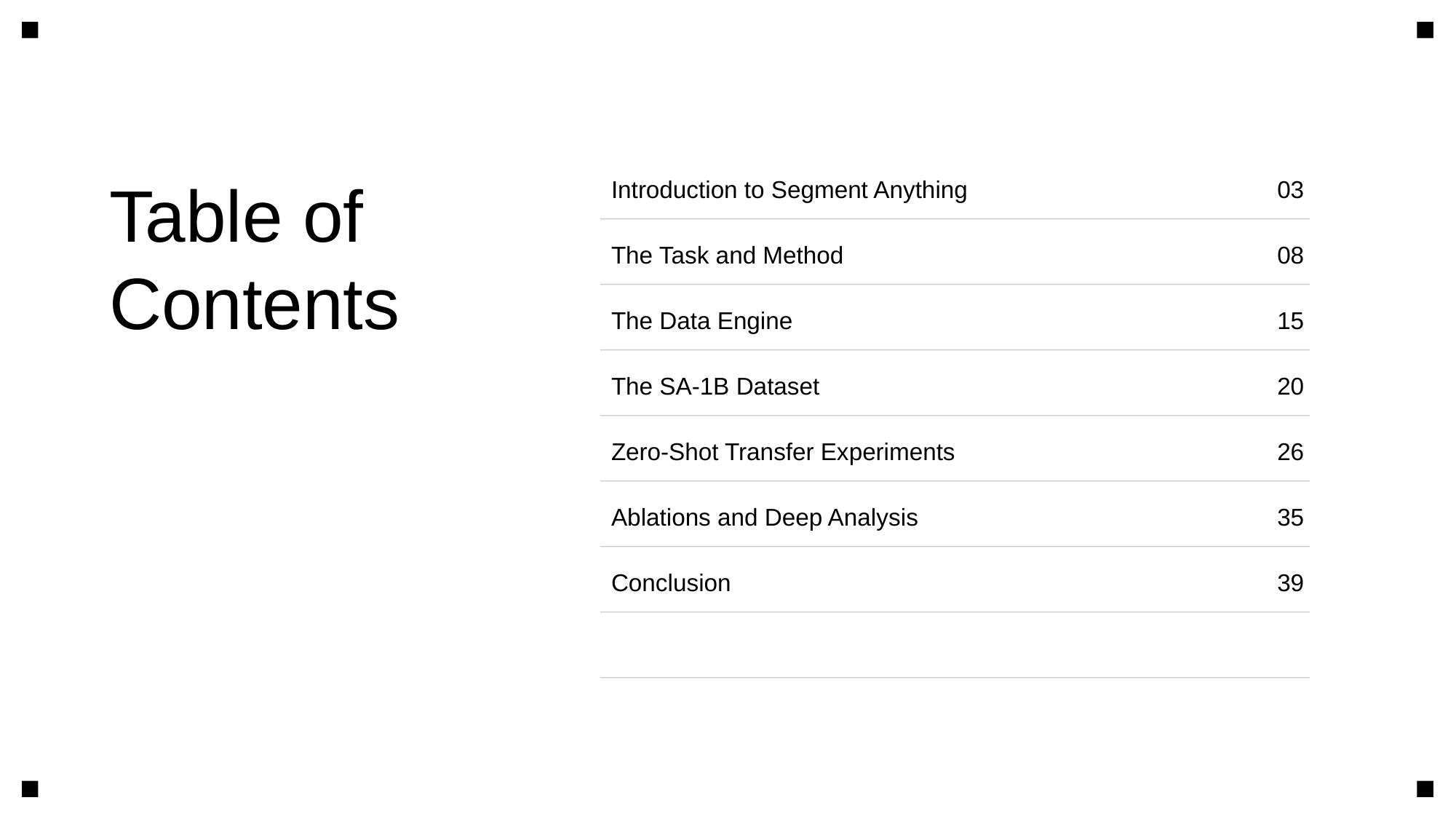

Table of Contents
Introduction to Segment Anything
03

The Task and Method
08

The Data Engine
15

The SA-1B Dataset
20

Zero-Shot Transfer Experiments
26

Ablations and Deep Analysis
35

Conclusion
39